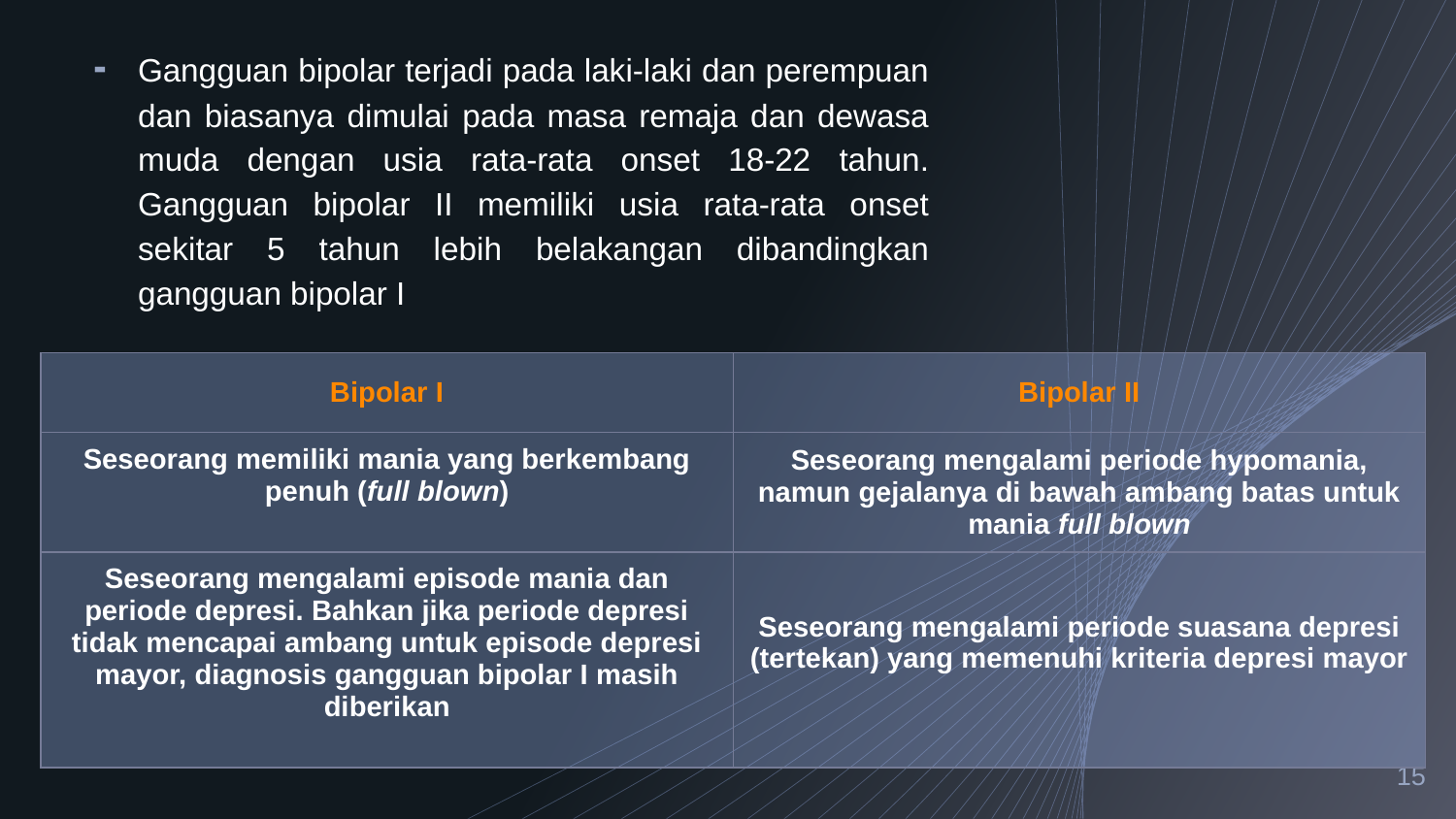

Gangguan bipolar terjadi pada laki-laki dan perempuan dan biasanya dimulai pada masa remaja dan dewasa muda dengan usia rata-rata onset 18-22 tahun. Gangguan bipolar II memiliki usia rata-rata onset sekitar 5 tahun lebih belakangan dibandingkan gangguan bipolar I
| Bipolar I | Bipolar II |
| --- | --- |
| Seseorang memiliki mania yang berkembang penuh (full blown) | Seseorang mengalami periode hypomania, namun gejalanya di bawah ambang batas untuk mania full blown |
| Seseorang mengalami episode mania dan periode depresi. Bahkan jika periode depresi tidak mencapai ambang untuk episode depresi mayor, diagnosis gangguan bipolar I masih diberikan | Seseorang mengalami periode suasana depresi (tertekan) yang memenuhi kriteria depresi mayor |
15